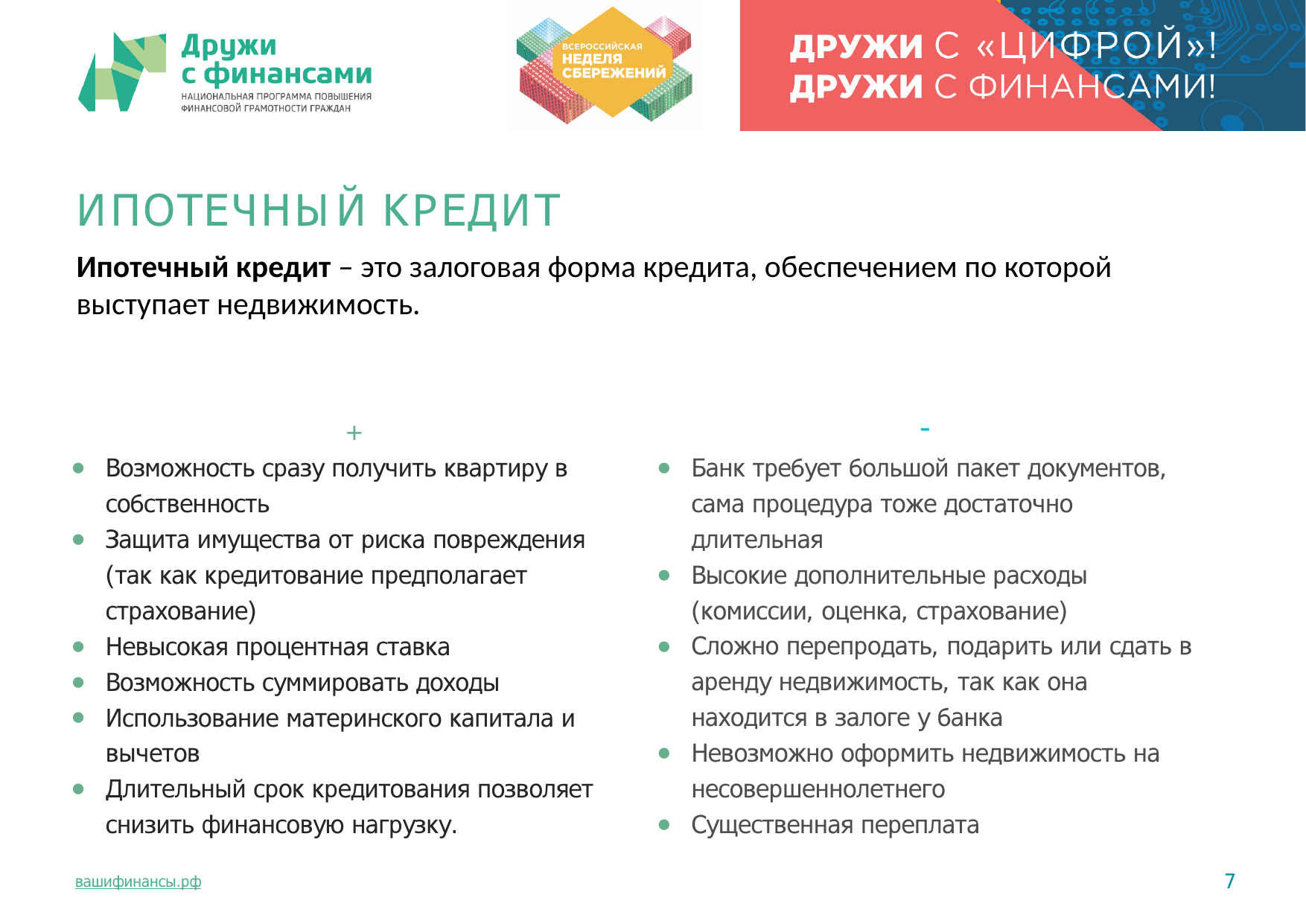

ИПОТЕЧНЫЙ КРЕДИТ
Ипотечный кредит – это залоговая форма кредита, обеспечением по которой выступает недвижимость.

-
Банк требует большой пакет документов, сама процедура тоже достаточно длительная
Высокие дополнительные расходы (комиссии, оценка, страхование)
Сложно перепродать, подарить или сдать в аренду недвижимость, так как она находится в залоге у банка
Невозможно оформить недвижимость на несовершеннолетнего
Существенная переплата
+
Возможность сразу получить квартиру в собственность
Защита имущества от риска повреждения (так как кредитование предполагает страхование)
Невысокая процентная ставка
Возможность суммировать доходы
Использование материнского капитала и вычетов
Длительный срок кредитования позволяет снизить финансовую нагрузку.
7